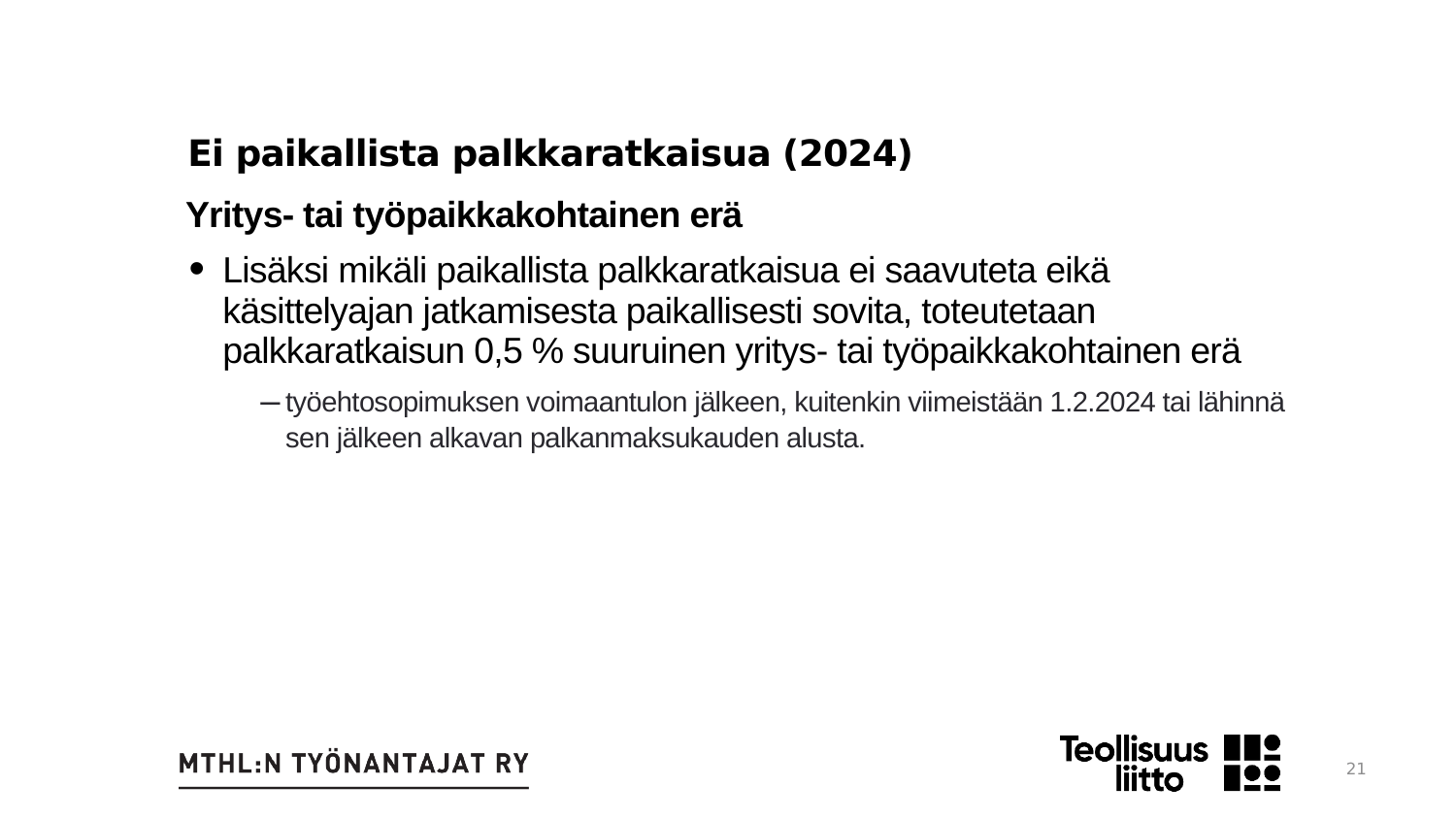

Ei paikallista palkkaratkaisua (2024)
Yritys- tai työpaikkakohtainen erä
Lisäksi mikäli paikallista palkkaratkaisua ei saavuteta eikä käsittelyajan jatkamisesta paikallisesti sovita, toteutetaan palkkaratkaisun 0,5 % suuruinen yritys- tai työpaikkakohtainen erä
työehtosopimuksen voimaantulon jälkeen, kuitenkin viimeistään 1.2.2024 tai lähinnä sen jälkeen alkavan palkanmaksukauden alusta.
21